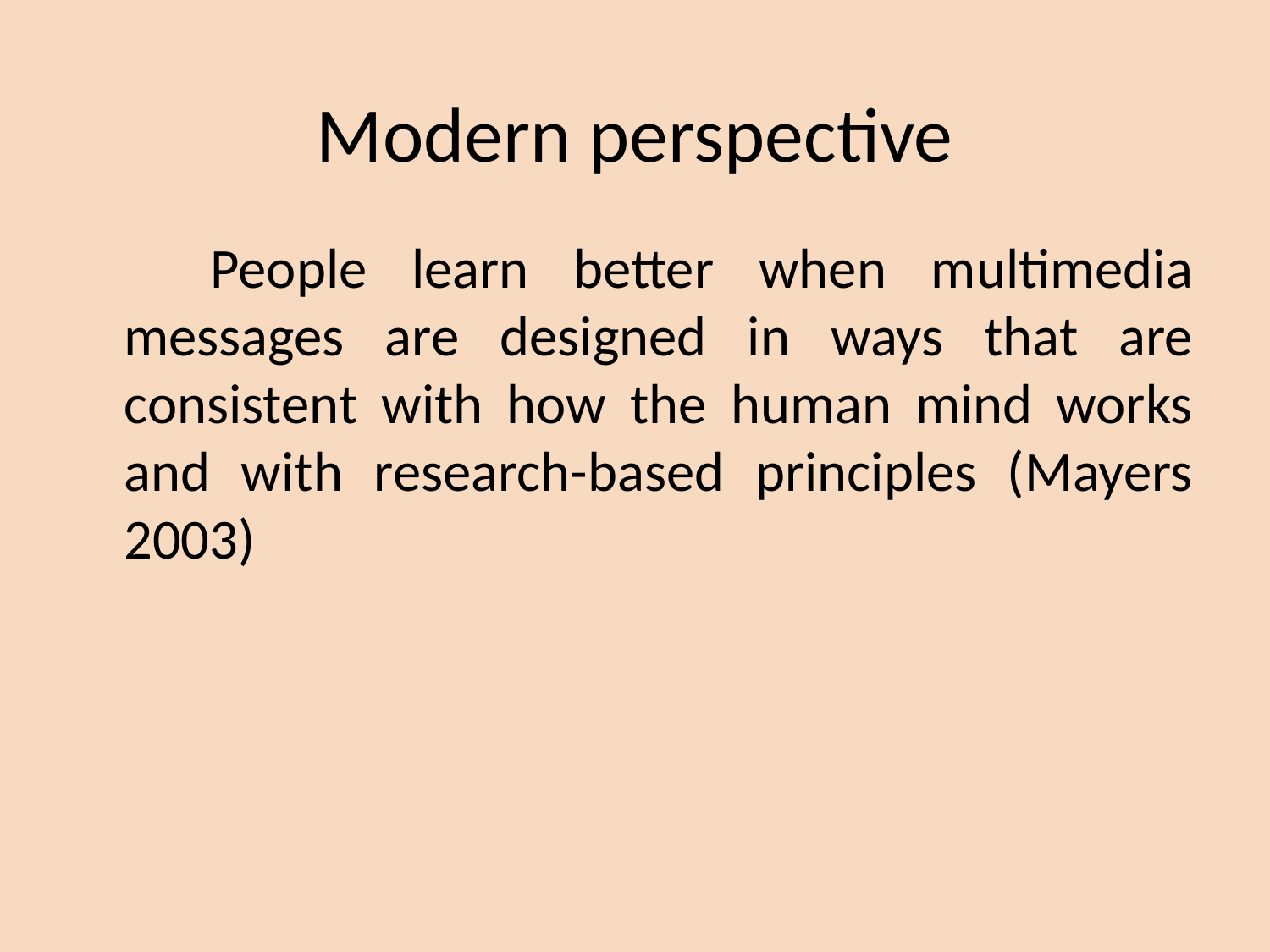

# Modern perspective
   People learn better when multimedia messages are designed in ways that are consistent with how the human mind works and with research-based principles (Mayers 2003)